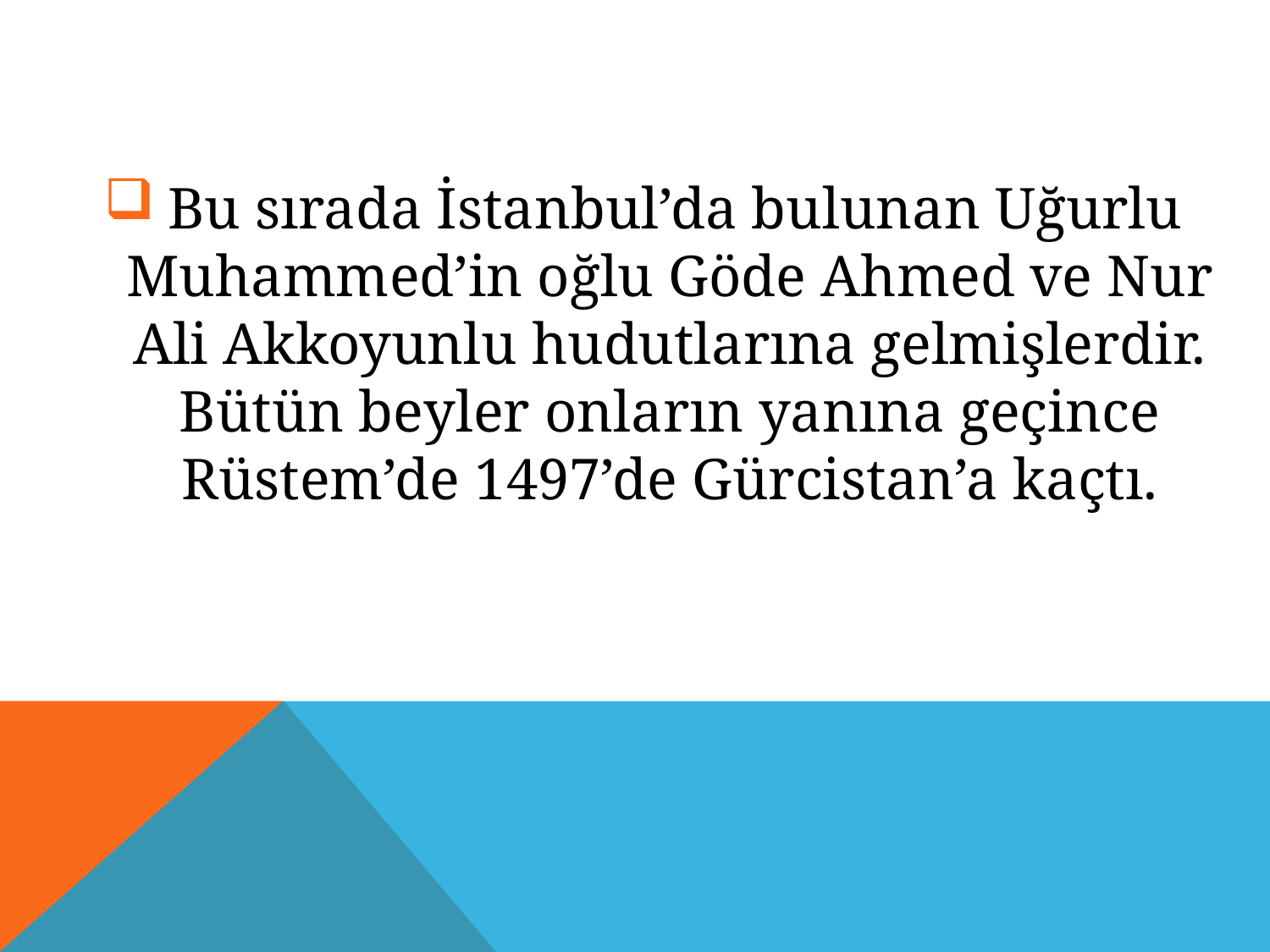

Bu sırada İstanbul’da bulunan Uğurlu Muhammed’in oğlu Göde Ahmed ve Nur Ali Akkoyunlu hudutlarına gelmişlerdir. Bütün beyler onların yanına geçince Rüstem’de 1497’de Gürcistan’a kaçtı.